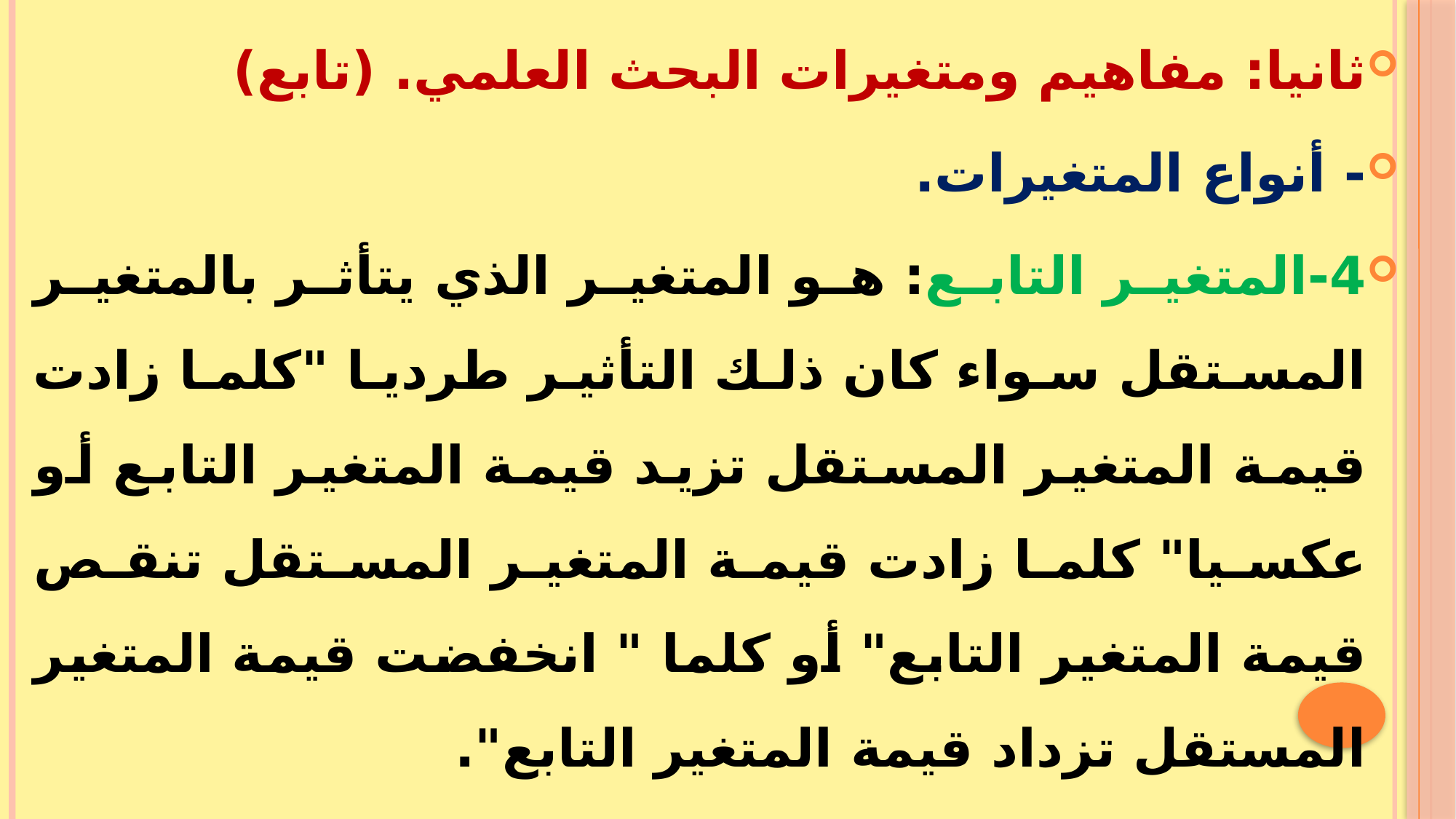

ثانيا: مفاهيم ومتغيرات البحث العلمي. (تابع)
- أنواع المتغيرات.
4-المتغير التابع: هو المتغير الذي يتأثر بالمتغير المستقل سواء كان ذلك التأثير طرديا "كلما زادت قيمة المتغير المستقل تزيد قيمة المتغير التابع أو عكسيا" كلما زادت قيمة المتغير المستقل تنقص قيمة المتغير التابع" أو كلما " انخفضت قيمة المتغير المستقل تزداد قيمة المتغير التابع".